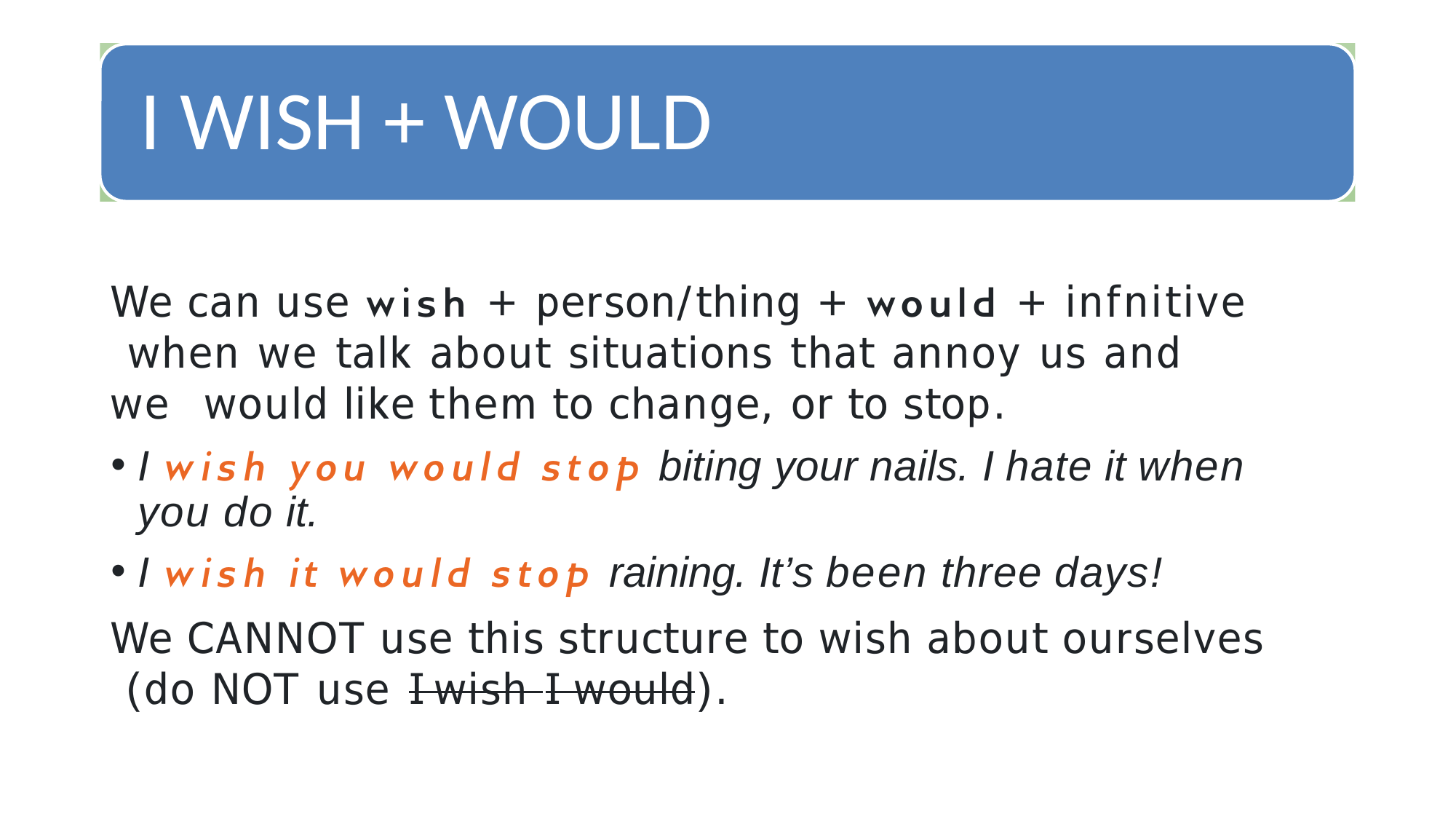

I WISH + WOULD
We can use wish + person/thing + would + infnitive  when we talk about situations that annoy us and we  would like them to change, or to stop.
I wish you would stop biting your nails. I hate it when  you do it.
I wish it would stop raining. It’s been three days!
We CANNOT use this structure to wish about ourselves  (do NOT use I wish I would).
CMaurizio_2021
27